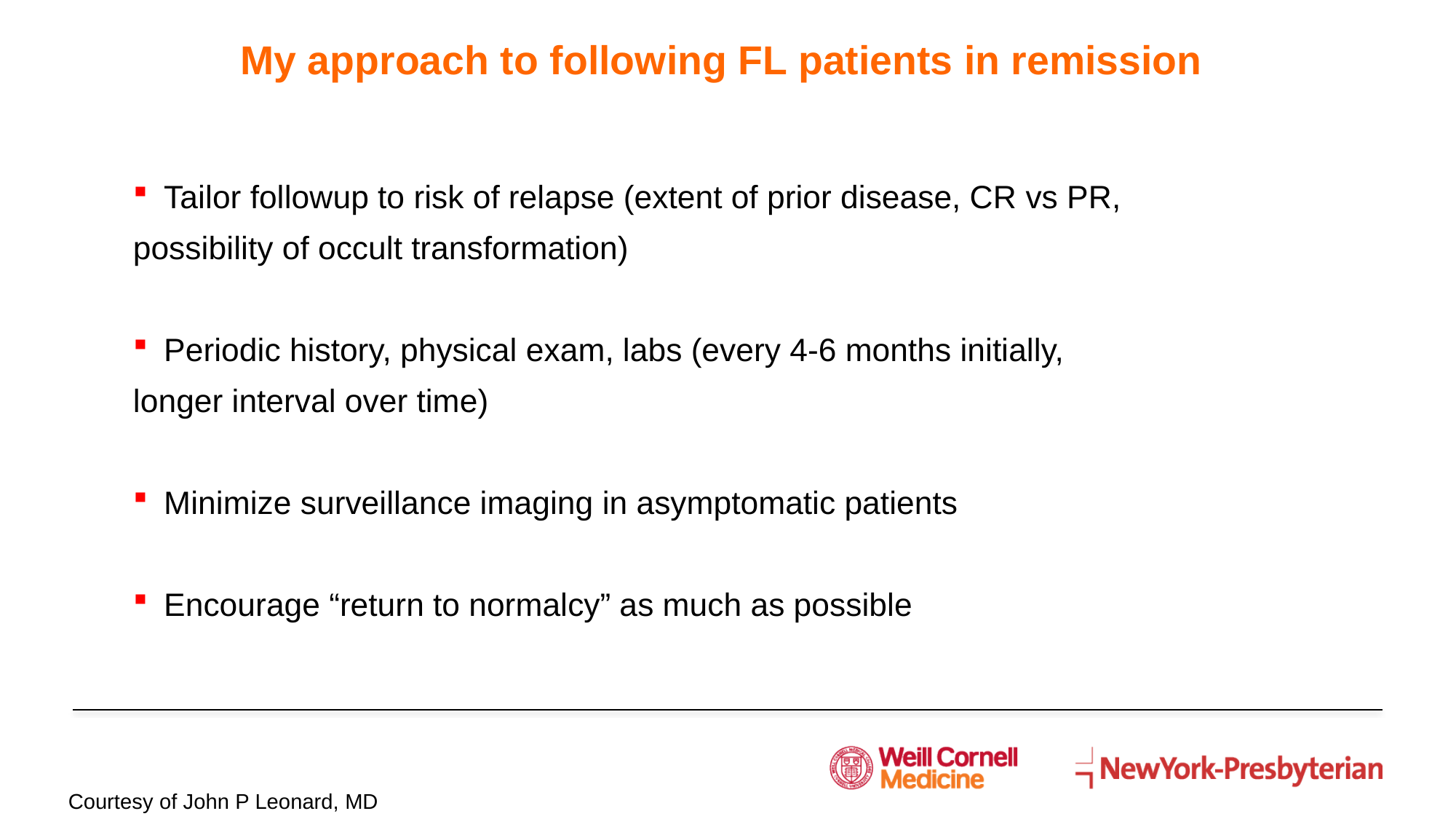

# My approach to following FL patients in remission
Tailor followup to risk of relapse (extent of prior disease, CR vs PR,
possibility of occult transformation)

Periodic history, physical exam, labs (every 4-6 months initially,
longer interval over time)

Minimize surveillance imaging in asymptomatic patients

Encourage “return to normalcy” as much as possible
Courtesy of John P Leonard, MD